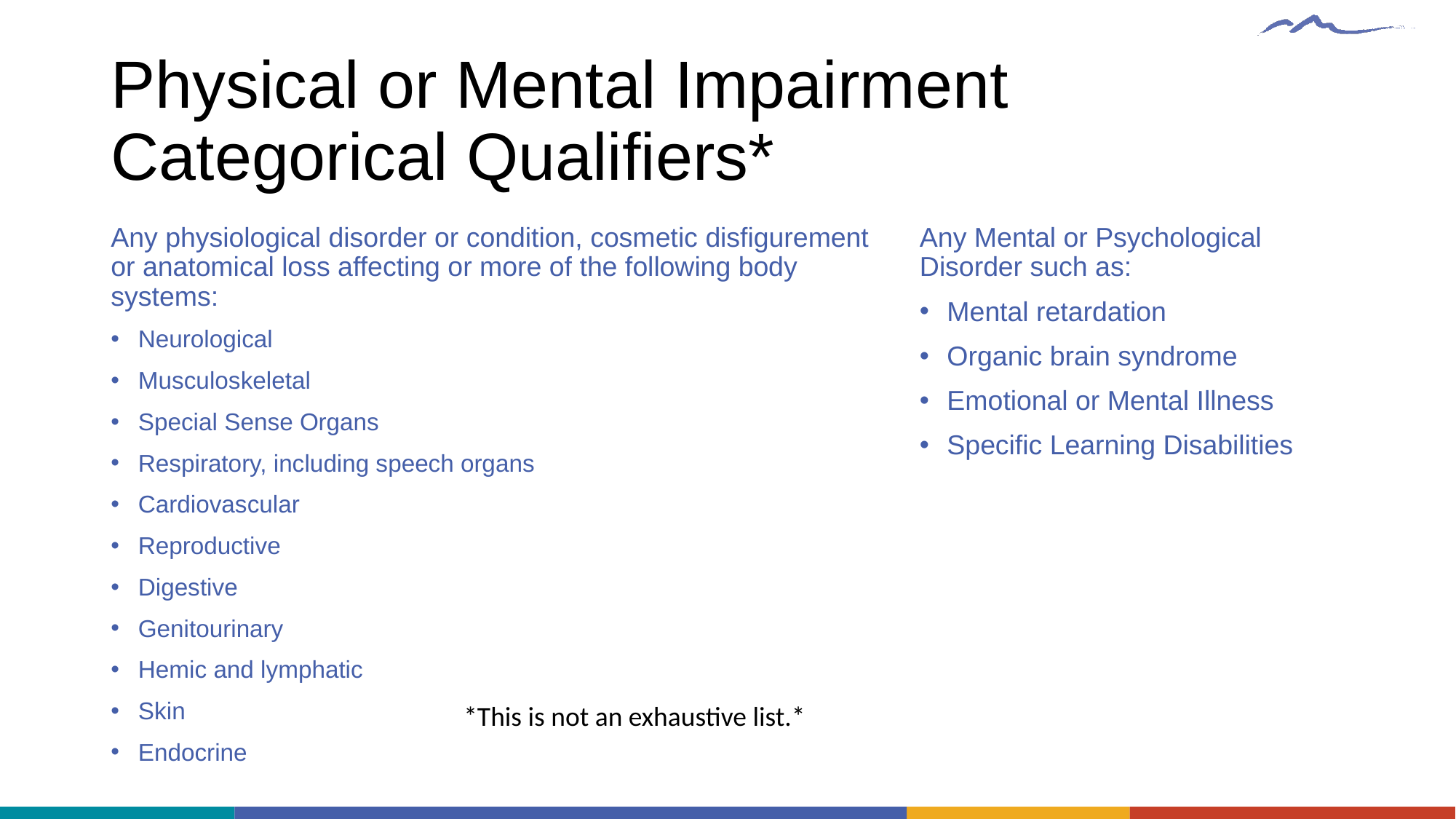

# Physical or Mental Impairment Categorical Qualifiers*
Any physiological disorder or condition, cosmetic disfigurement or anatomical loss affecting or more of the following body systems:
Neurological
Musculoskeletal
Special Sense Organs
Respiratory, including speech organs
Cardiovascular
Reproductive
Digestive
Genitourinary
Hemic and lymphatic
Skin
Endocrine
Any Mental or Psychological Disorder such as:
Mental retardation
Organic brain syndrome
Emotional or Mental Illness
Specific Learning Disabilities

*This is not an exhaustive list.*